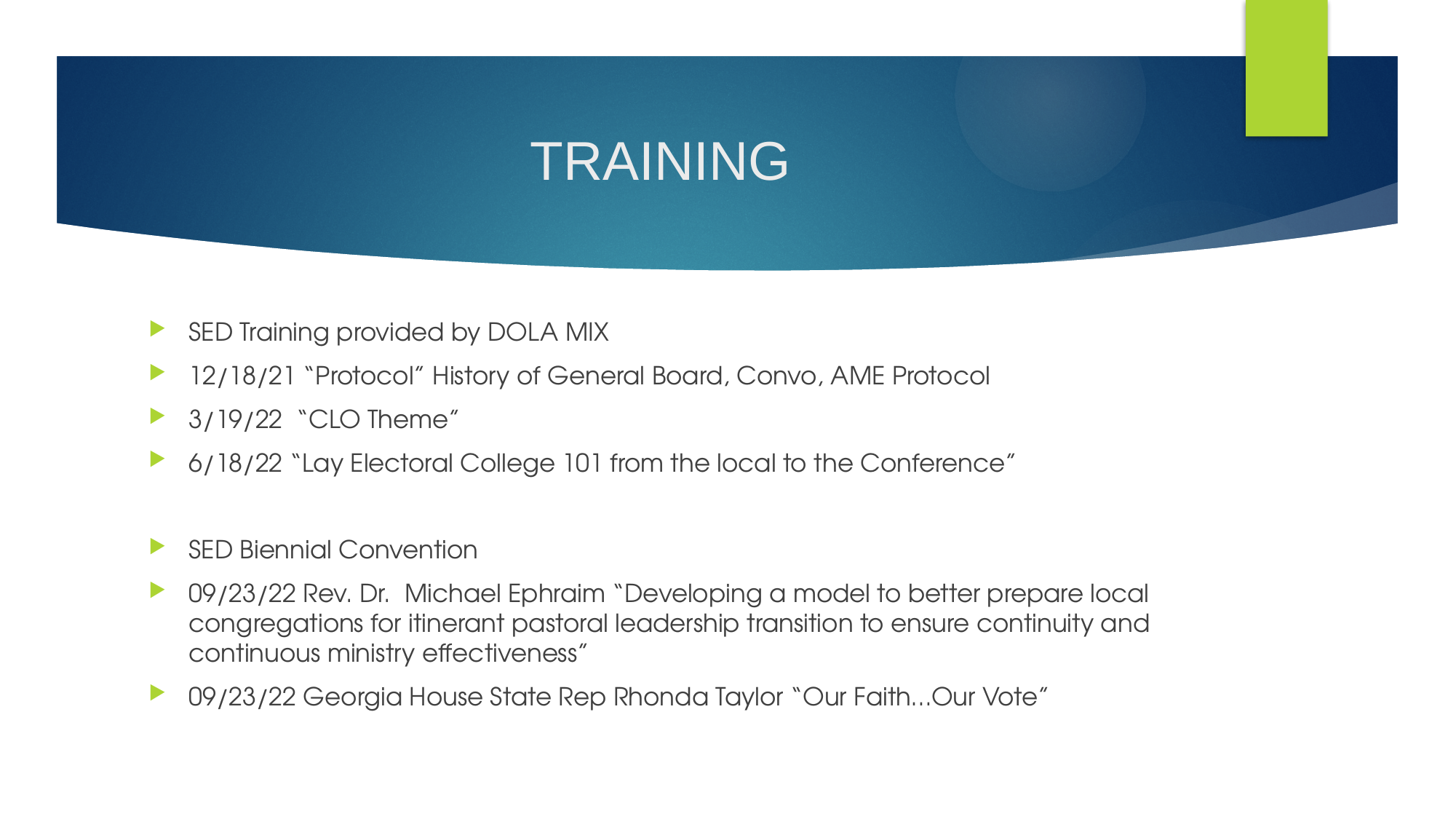

# TRAINING
SED Training provided by DOLA MIX
12/18/21 “Protocol” History of General Board, Convo, AME Protocol
3/19/22  “CLO Theme”
6/18/22 “Lay Electoral College 101 from the local to the Conference”

SED Biennial Convention
09/23/22 Rev. Dr.  Michael Ephraim “Developing a model to better prepare local congregations for itinerant pastoral leadership transition to ensure continuity and continuous ministry effectiveness”
09/23/22 Georgia House State Rep Rhonda Taylor “Our Faith…Our Vote”